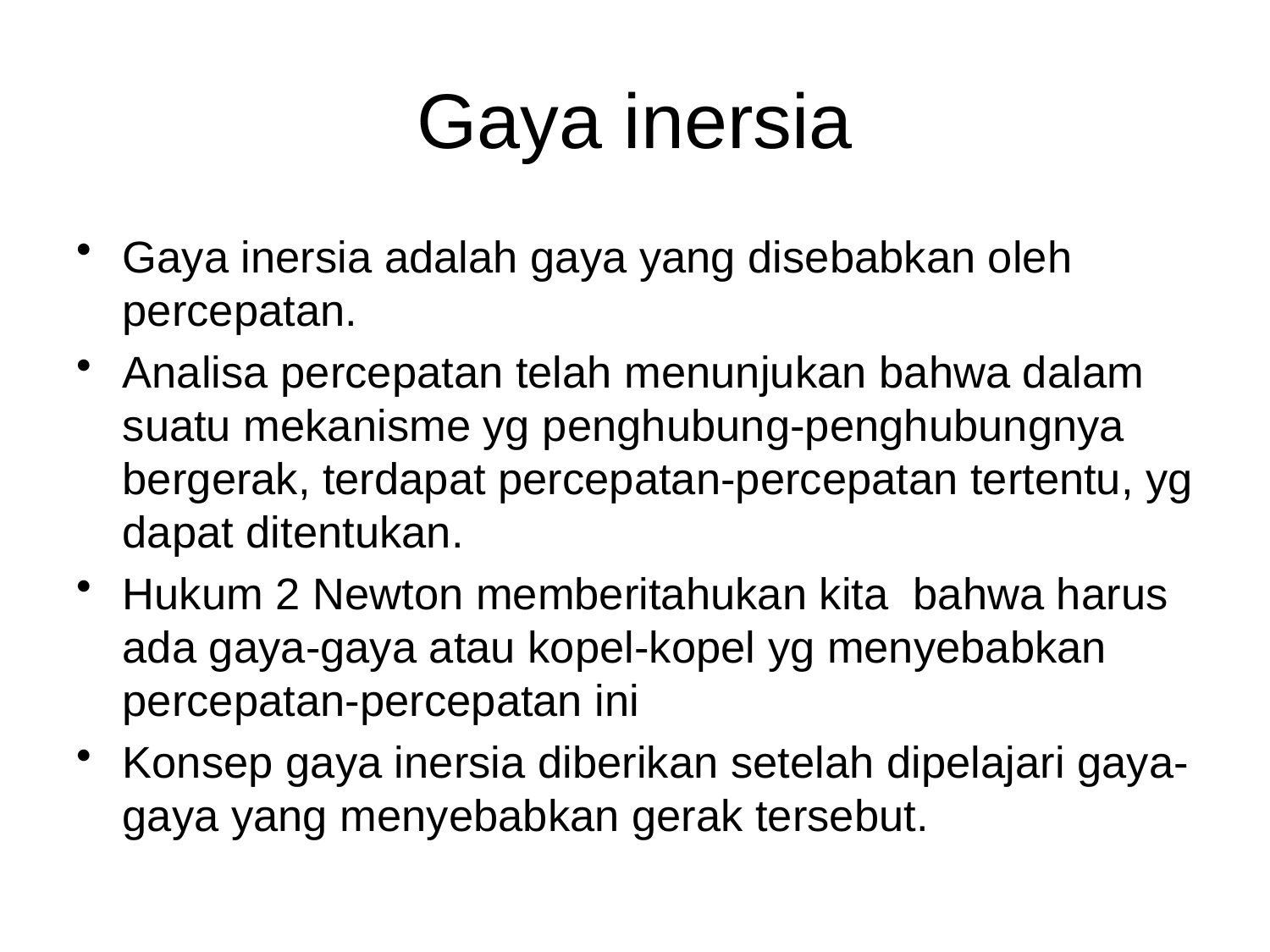

# Gaya inersia
Gaya inersia adalah gaya yang disebabkan oleh percepatan.
Analisa percepatan telah menunjukan bahwa dalam suatu mekanisme yg penghubung-penghubungnya bergerak, terdapat percepatan-percepatan tertentu, yg dapat ditentukan.
Hukum 2 Newton memberitahukan kita  bahwa harus ada gaya-gaya atau kopel-kopel yg menyebabkan percepatan-percepatan ini
Konsep gaya inersia diberikan setelah dipelajari gaya-gaya yang menyebabkan gerak tersebut.